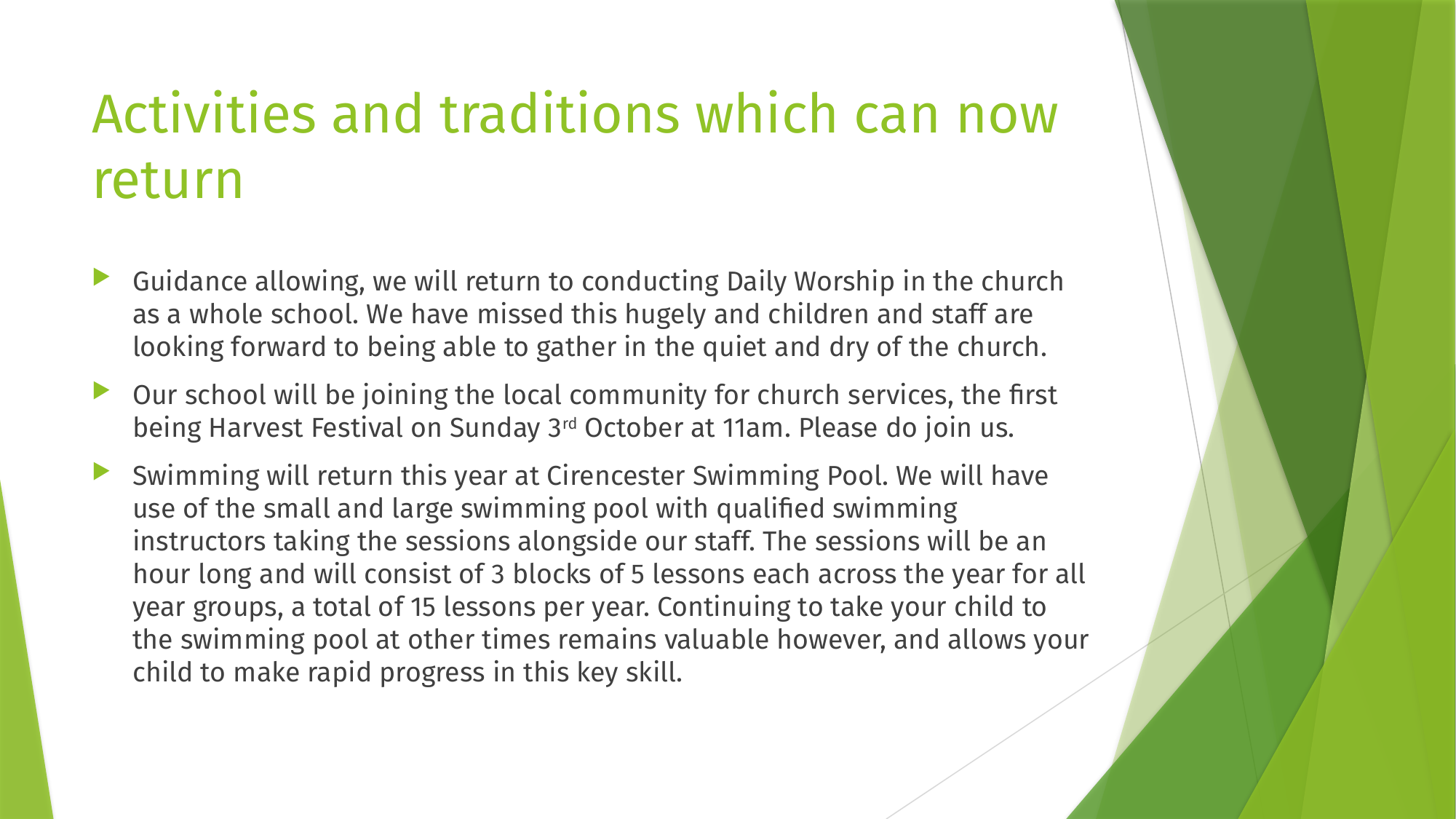

# Activities and traditions which can now return
Guidance allowing, we will return to conducting Daily Worship in the church as a whole school. We have missed this hugely and children and staff are looking forward to being able to gather in the quiet and dry of the church.
Our school will be joining the local community for church services, the first being Harvest Festival on Sunday 3rd October at 11am. Please do join us.
Swimming will return this year at Cirencester Swimming Pool. We will have use of the small and large swimming pool with qualified swimming instructors taking the sessions alongside our staff. The sessions will be an hour long and will consist of 3 blocks of 5 lessons each across the year for all year groups, a total of 15 lessons per year. Continuing to take your child to the swimming pool at other times remains valuable however, and allows your child to make rapid progress in this key skill.